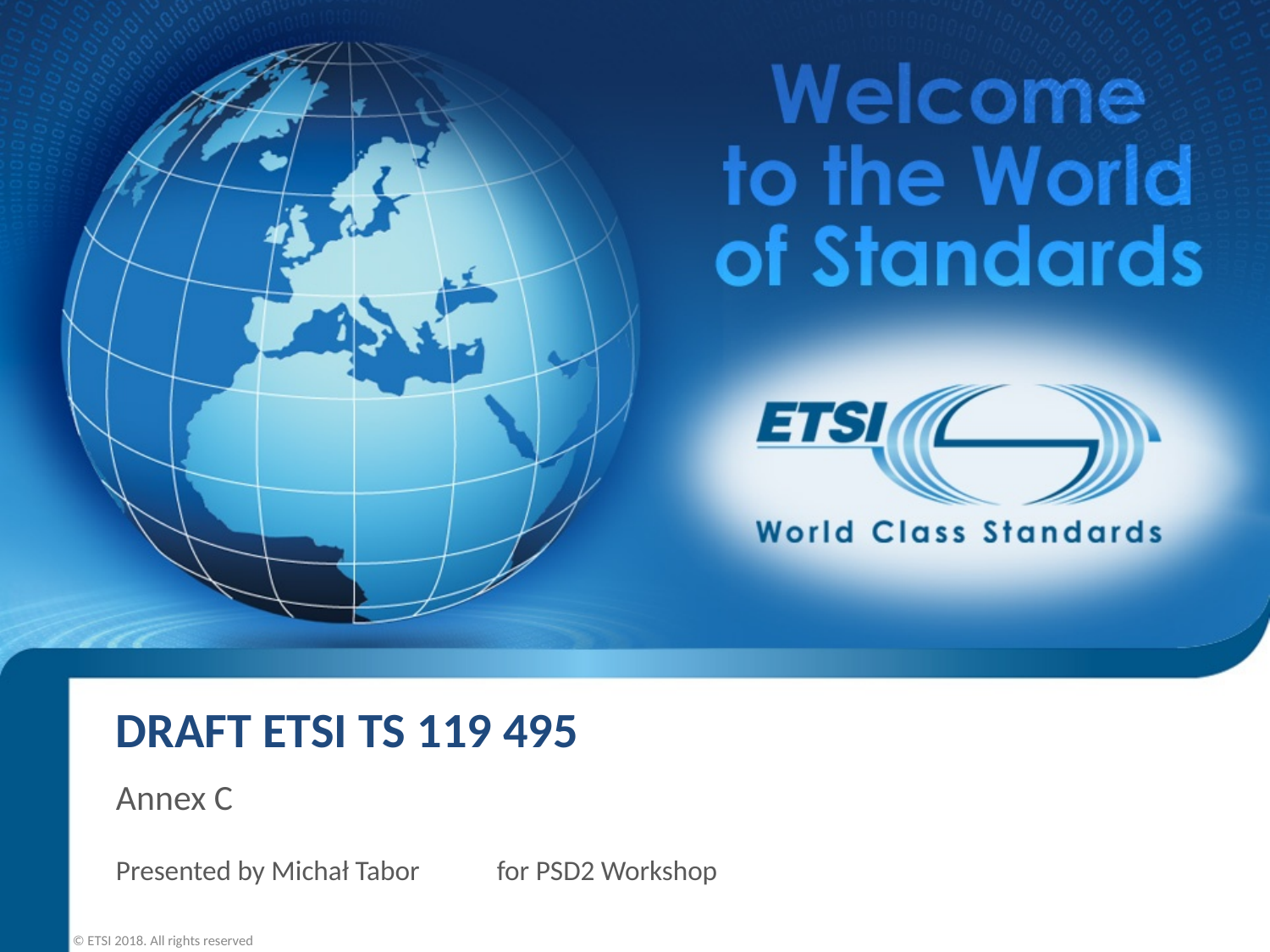

# Draft ETSI TS 119 495
Annex C
Presented by Michał Tabor	for PSD2 Workshop
© ETSI 2018. All rights reserved